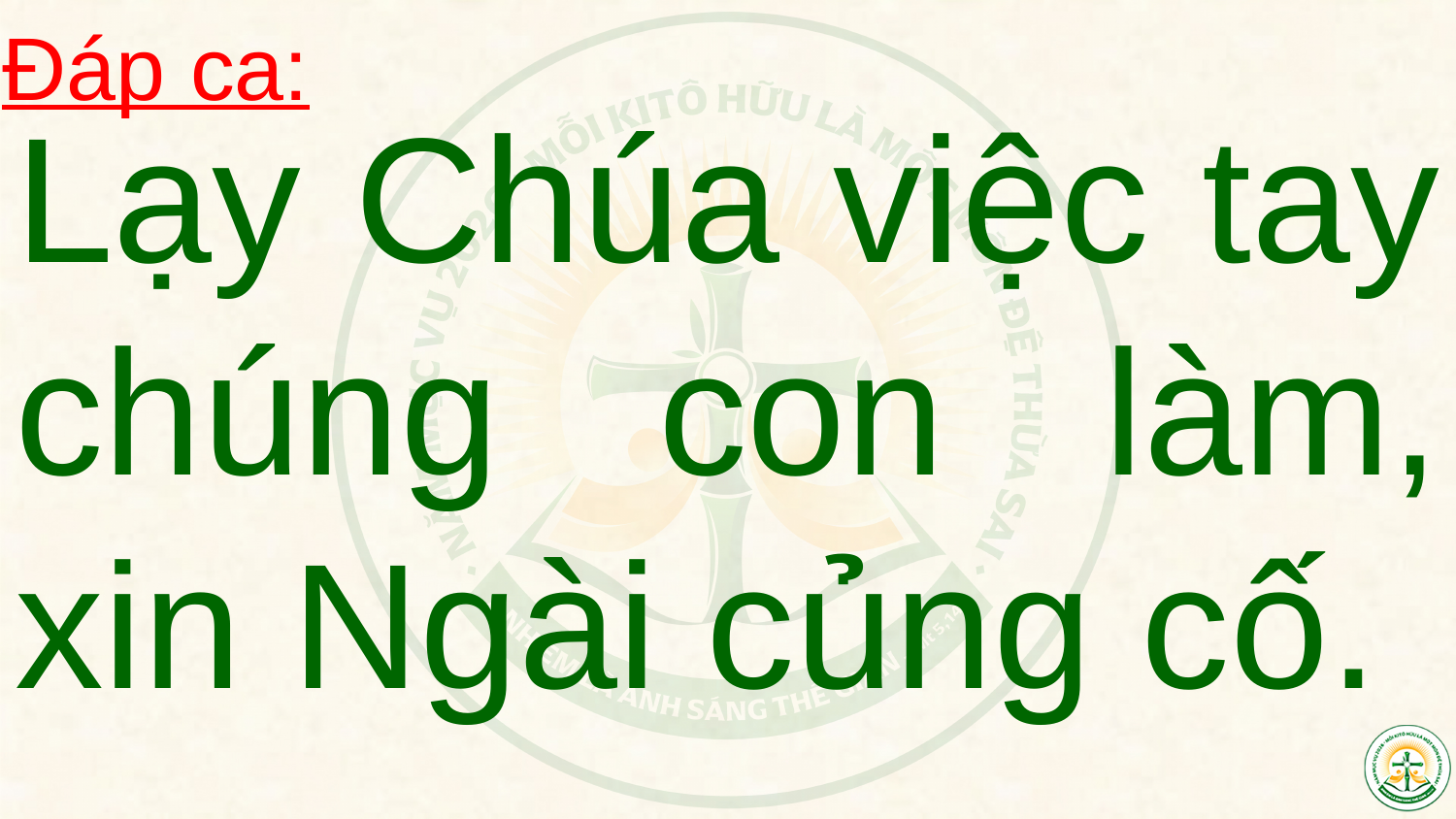

Đáp ca:
Lạy Chúa việc tay chúng con làm, xin Ngài củng cố.